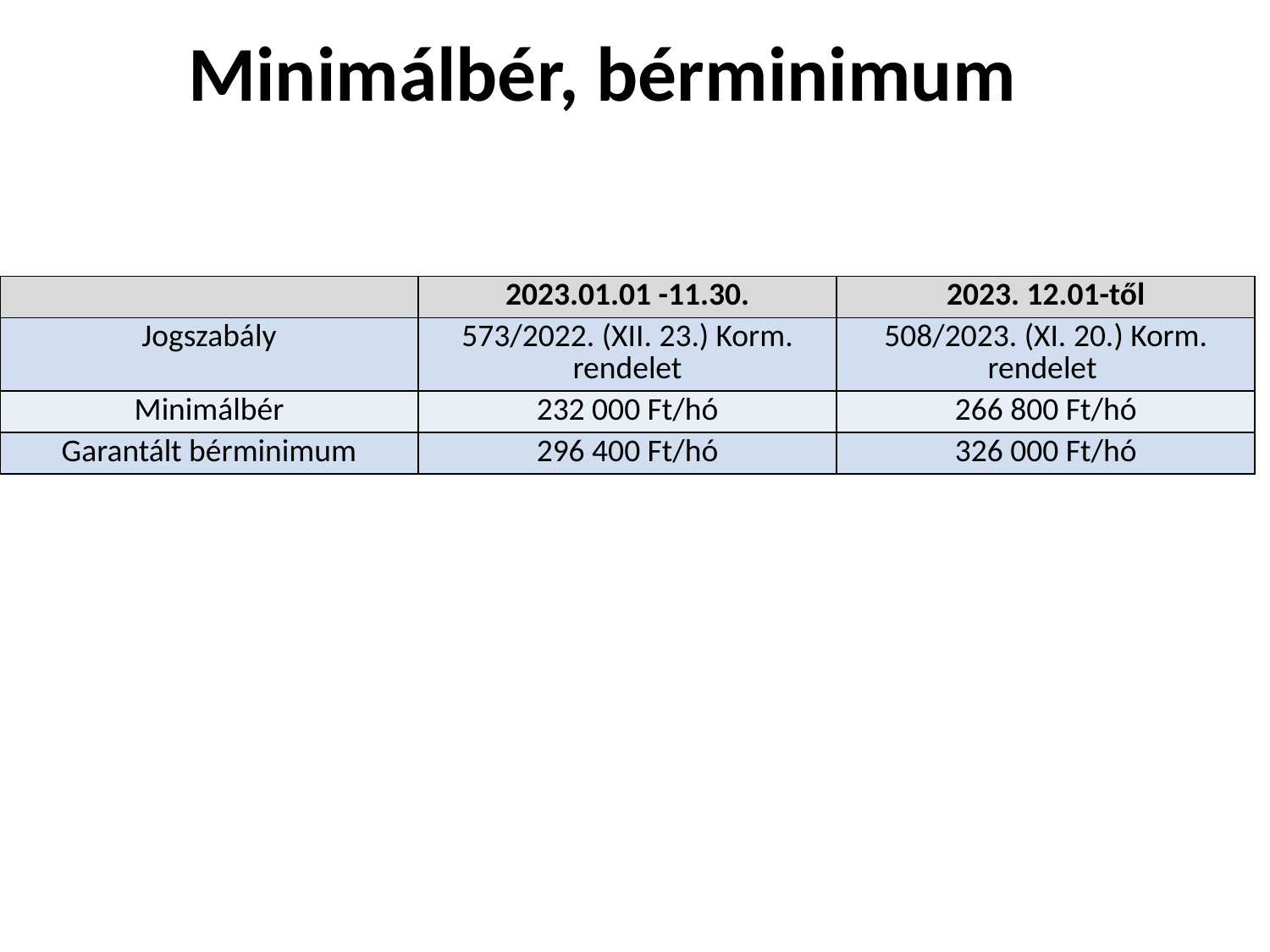

# Minimálbér, bérminimum
|  | 2023.01.01 -11.30. | 2023. 12.01-től |
| --- | --- | --- |
| Jogszabály | 573/2022. (XII. 23.) Korm. rendelet | 508/2023. (XI. 20.) Korm. rendelet |
| Minimálbér | 232 000 Ft/hó | 266 800 Ft/hó |
| Garantált bérminimum | 296 400 Ft/hó | 326 000 Ft/hó |